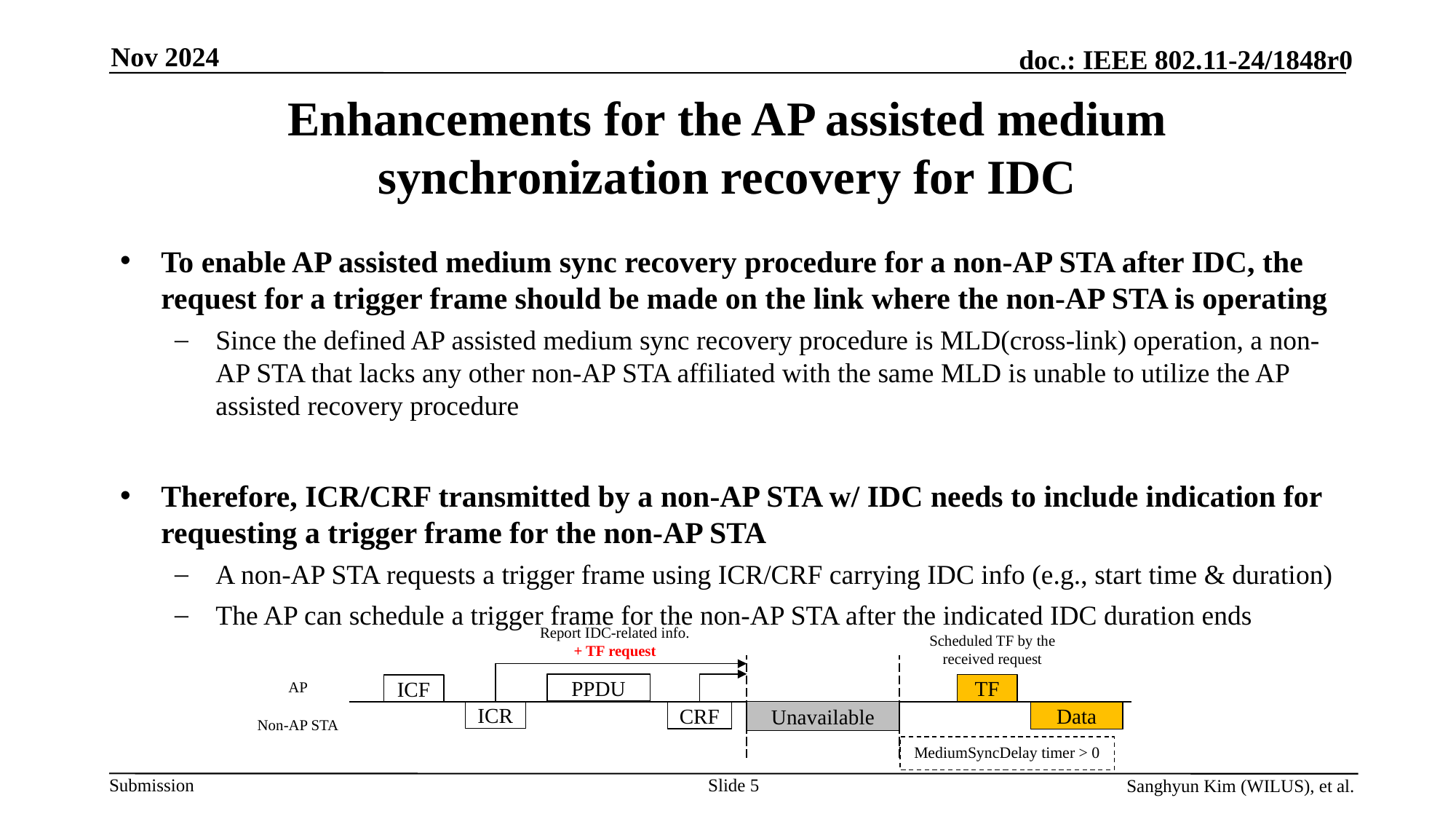

Nov 2024
# Enhancements for the AP assisted medium synchronization recovery for IDC
To enable AP assisted medium sync recovery procedure for a non-AP STA after IDC, the request for a trigger frame should be made on the link where the non-AP STA is operating
Since the defined AP assisted medium sync recovery procedure is MLD(cross-link) operation, a non-AP STA that lacks any other non-AP STA affiliated with the same MLD is unable to utilize the AP assisted recovery procedure

Therefore, ICR/CRF transmitted by a non-AP STA w/ IDC needs to include indication for requesting a trigger frame for the non-AP STA
A non-AP STA requests a trigger frame using ICR/CRF carrying IDC info (e.g., start time & duration)
The AP can schedule a trigger frame for the non-AP STA after the indicated IDC duration ends

Report IDC-related info.
+ TF request
Scheduled TF by the received request
AP
PPDU
TF
ICF
Unavailable
ICR
CRF
Data
Non-AP STA
MediumSyncDelay timer > 0
Slide 5
Sanghyun Kim (WILUS), et al.